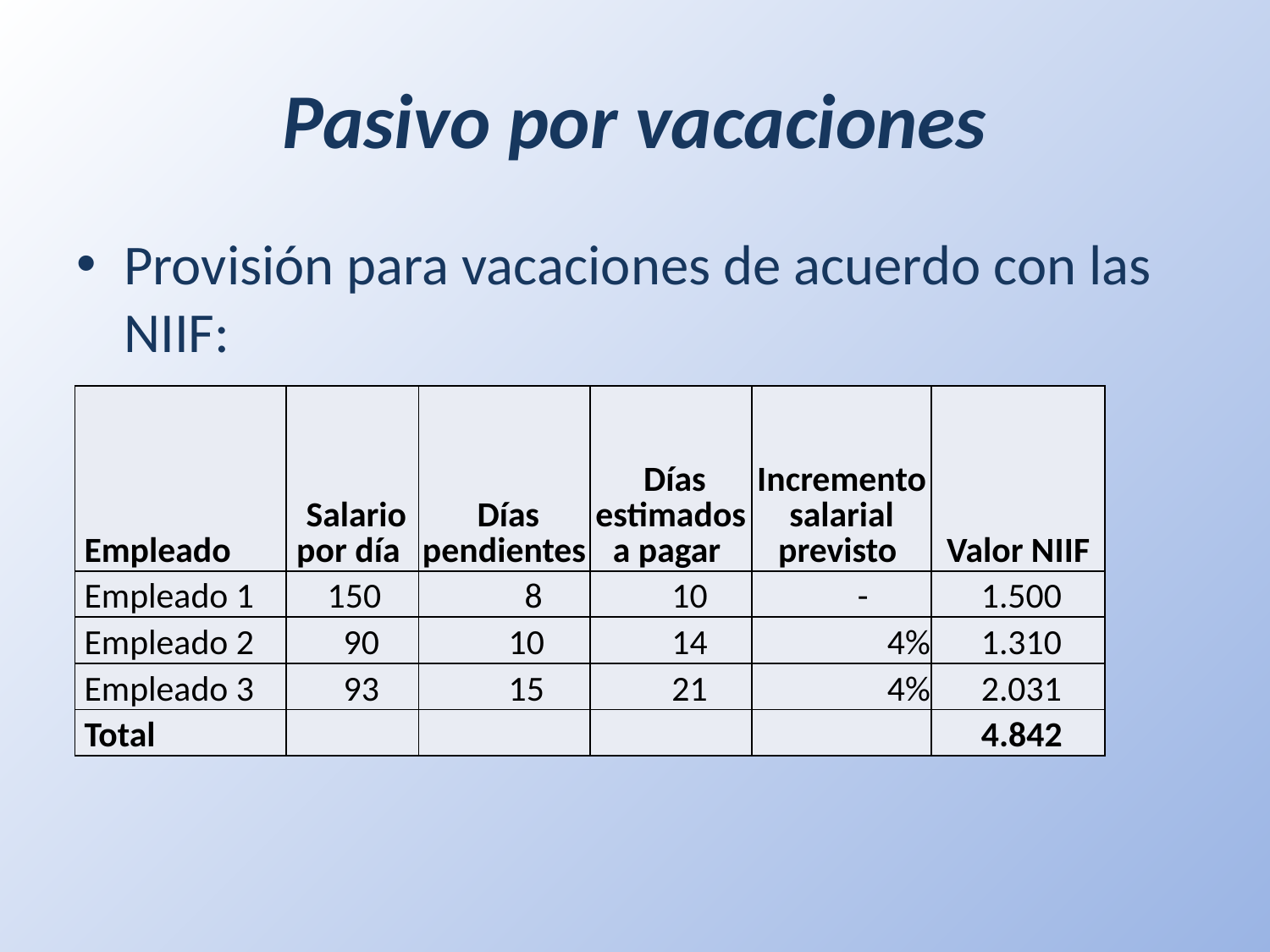

# Pasivo por vacaciones
Provisión para vacaciones de acuerdo con las NIIF:

| Empleado | Salario por día | Días pendientes | Días estimados a pagar | Incremento salarial previsto | Valor NIIF |
| --- | --- | --- | --- | --- | --- |
| Empleado 1 | 150 | 8 | 10 | - | 1.500 |
| Empleado 2 | 90 | 10 | 14 | 4% | 1.310 |
| Empleado 3 | 93 | 15 | 21 | 4% | 2.031 |
| Total |  |  |  |  | 4.842 |